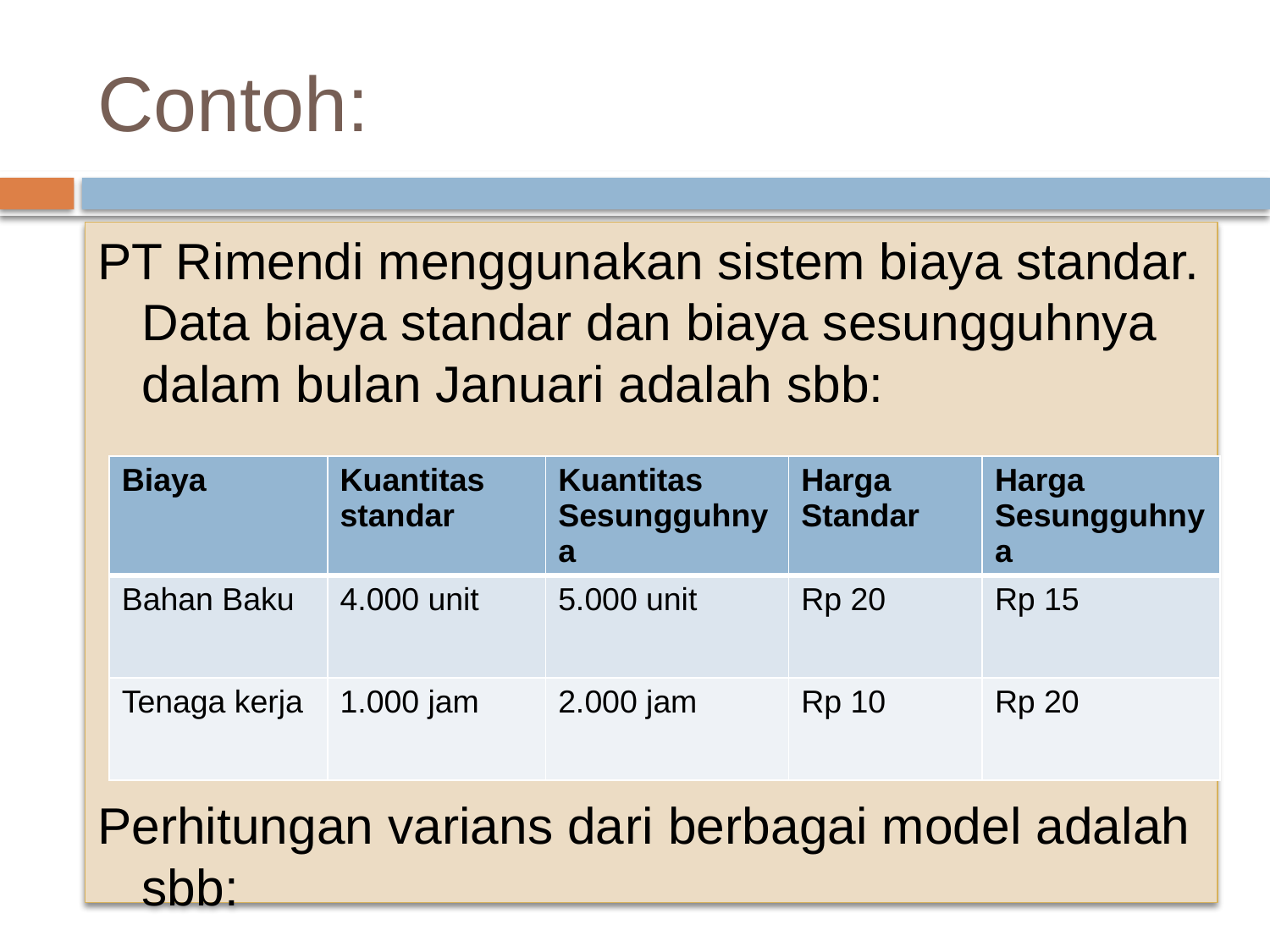

# Contoh:
PT Rimendi menggunakan sistem biaya standar. Data biaya standar dan biaya sesungguhnya dalam bulan Januari adalah sbb:

Perhitungan varians dari berbagai model adalah sbb:
| Biaya | Kuantitas standar | Kuantitas Sesungguhnya | Harga Standar | Harga Sesungguhnya |
| --- | --- | --- | --- | --- |
| Bahan Baku | 4.000 unit | 5.000 unit | Rp 20 | Rp 15 |
| Tenaga kerja | 1.000 jam | 2.000 jam | Rp 10 | Rp 20 |